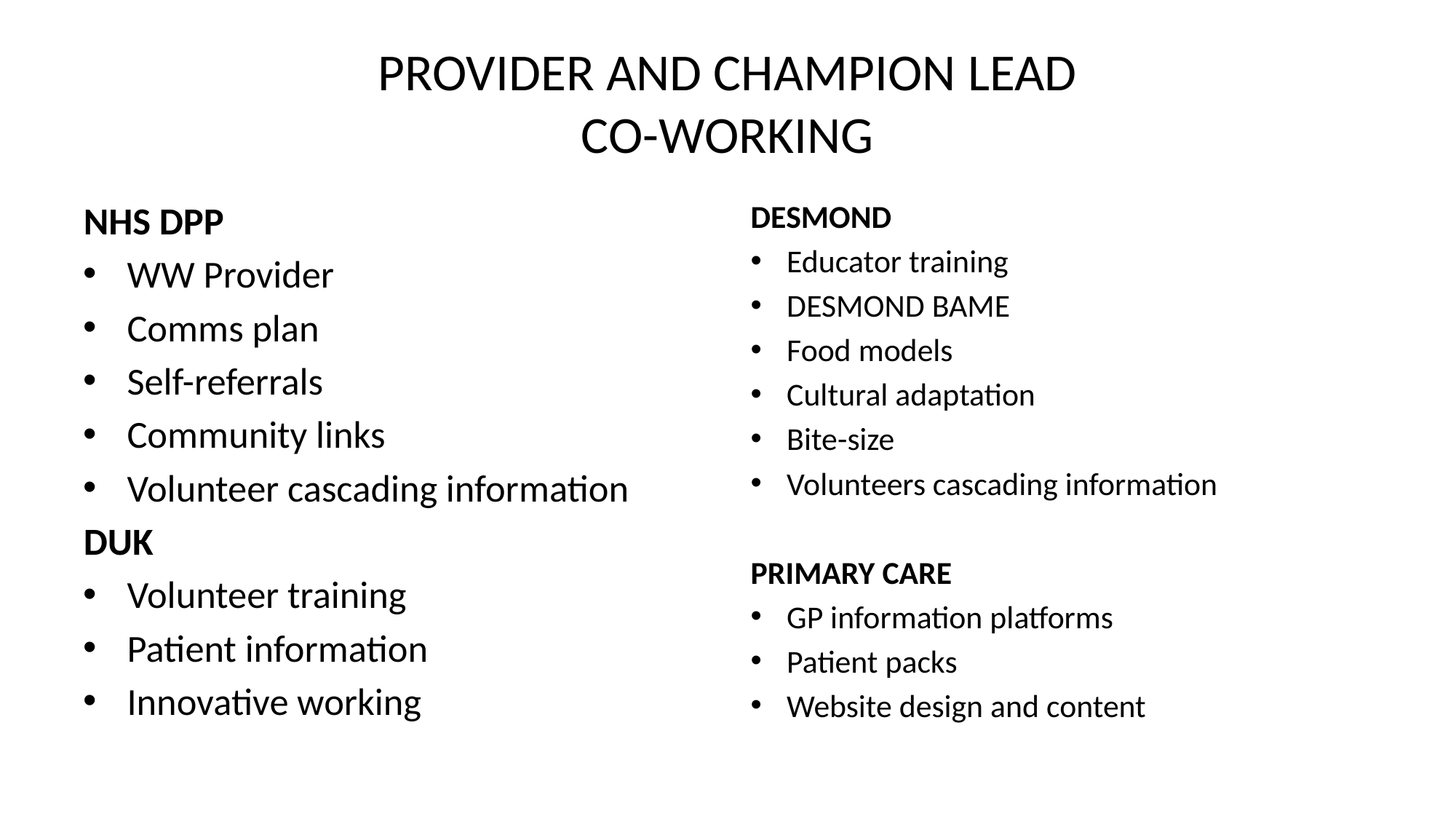

# PROVIDER AND CHAMPION LEAD CO-WORKING
NHS DPP
WW Provider
Comms plan
Self-referrals
Community links
Volunteer cascading information
DUK
Volunteer training
Patient information
Innovative working

DESMOND
Educator training
DESMOND BAME
Food models
Cultural adaptation
Bite-size
Volunteers cascading information

PRIMARY CARE
GP information platforms
Patient packs
Website design and content